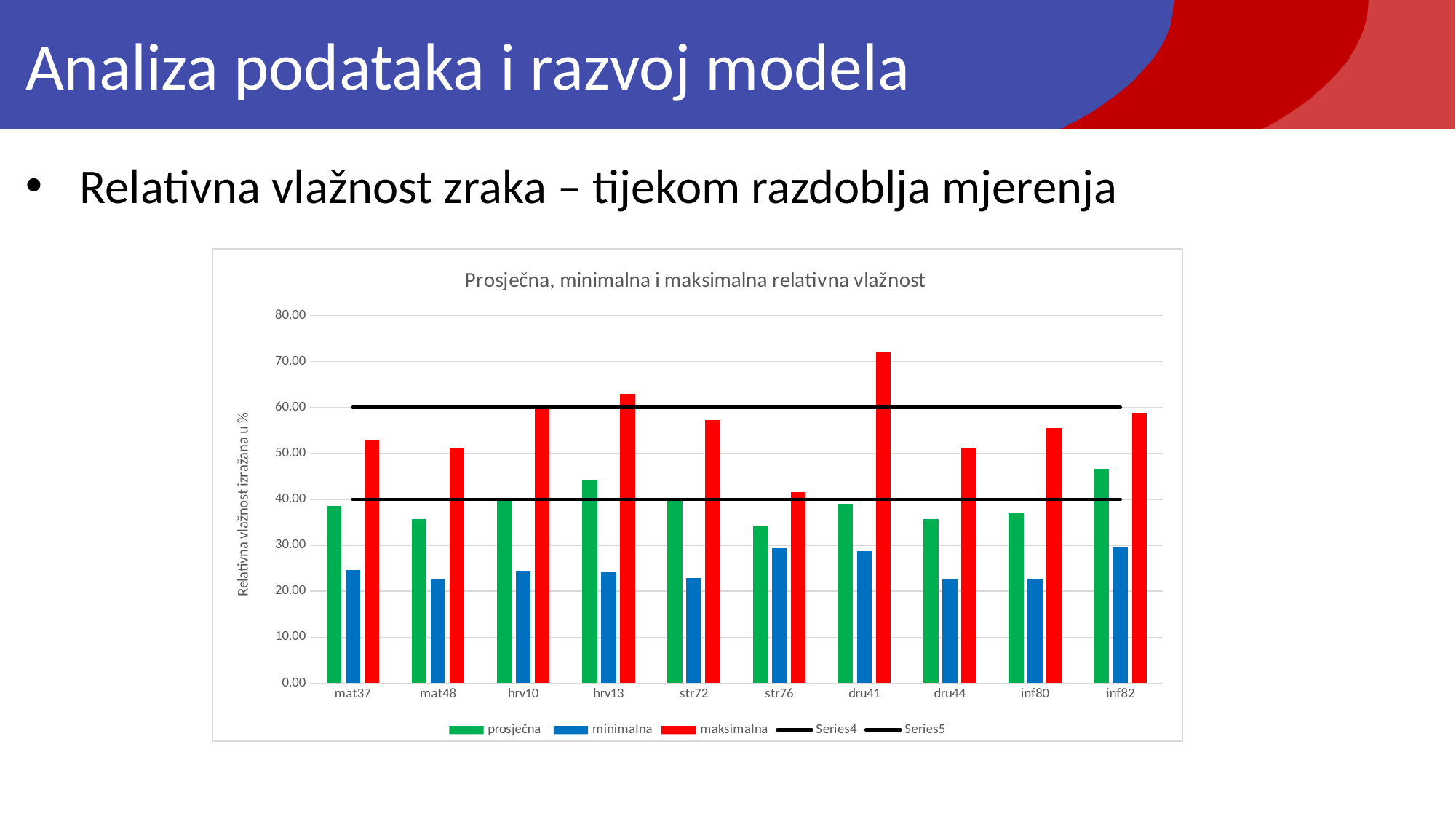

# Analiza podataka i razvoj modela
Relativna vlažnost zraka – tijekom razdoblja mjerenja

### Chart: Prosječna, minimalna i maksimalna relativna vlažnost

| Category | prosječna  | minimalna | maksimalna |  |  |
|---|---|---|---|---|---|
| mat37 | 38.647215392519314 | 24.7 | 53.0 | 40.0 | 60.0 |
| mat48 | 35.75010988778442 | 22.8 | 51.2 | 40.0 | 60.0 |
| hrv10 | 40.329605 | 24.3 | 60.1 | 40.0 | 60.0 |
| hrv13 | 44.289449 | 24.1 | 62.9 | 40.0 | 60.0 |
| str72 | 40.241497280937715 | 22.9 | 57.2 | 40.0 | 60.0 |
| str76 | 34.24080679405418 | 29.4 | 41.6 | 40.0 | 60.0 |
| dru41 | 39.123353978090144 | 28.7 | 72.2 | 40.0 | 60.0 |
| dru44 | 35.75010988778442 | 22.8 | 51.2 | 40.0 | 60.0 |
| inf80 | 36.97685517689286 | 22.5 | 55.6 | 40.0 | 60.0 |
| inf82 | 46.67048893113968 | 29.5 | 58.8 | 40.0 | 60.0 |